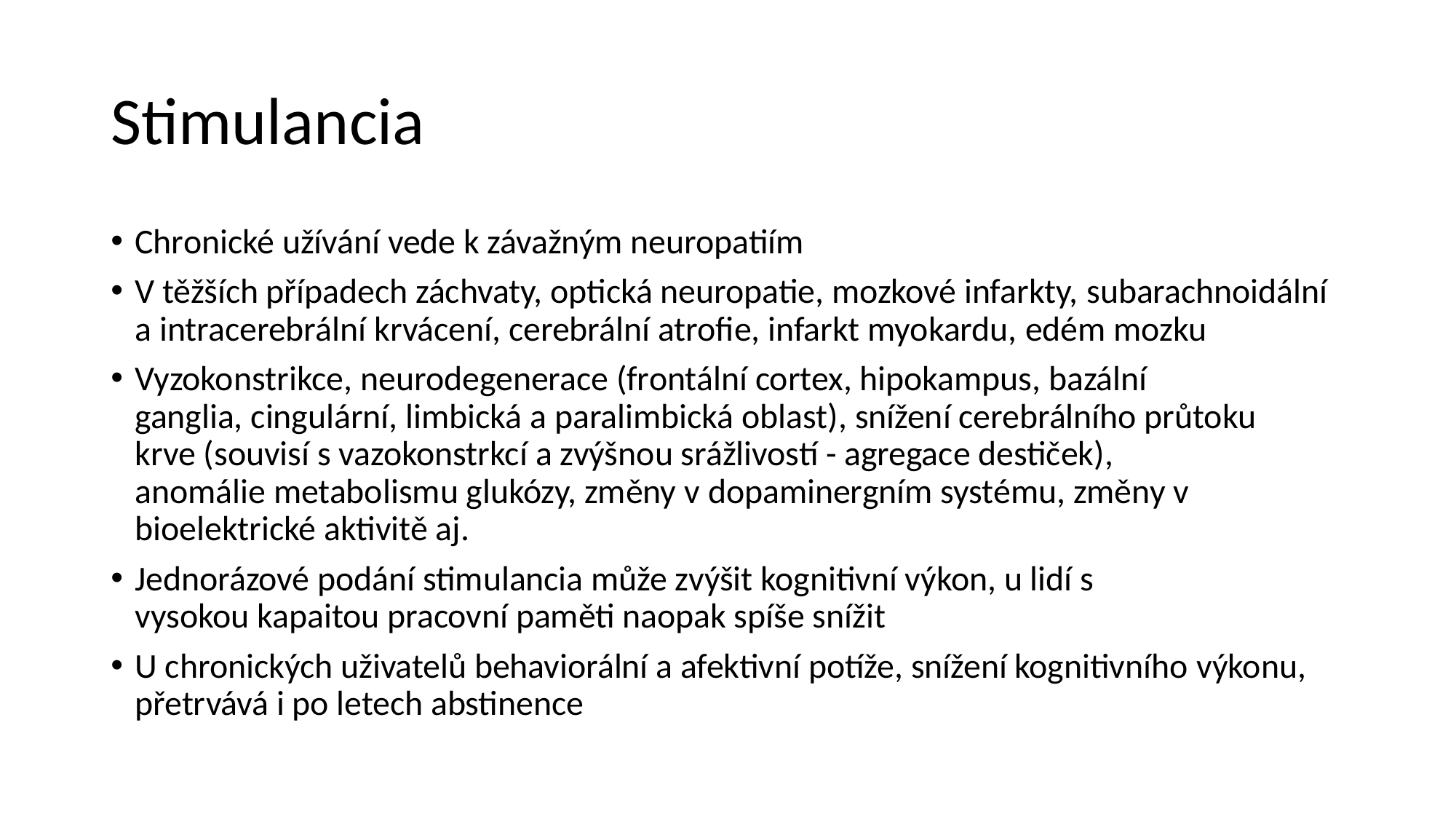

# Stimulancia
Chronické užívání vede k závažným neuropatiím
V těžších případech záchvaty, optická neuropatie, mozkové infarkty, subarachnoidální a intracerebrální krvácení, cerebrální atrofie, infarkt myokardu, edém mozku
Vyzokonstrikce, neurodegenerace (frontální cortex, hipokampus, bazální ganglia, cingulární, limbická a paralimbická oblast), snížení cerebrálního průtoku krve (souvisí s vazokonstrkcí a zvýšnou srážlivostí - agregace destiček), anomálie metabolismu glukózy, změny v dopaminergním systému, změny v bioelektrické aktivitě aj.
Jednorázové podání stimulancia může zvýšit kognitivní výkon, u lidí s vysokou kapaitou pracovní paměti naopak spíše snížit
U chronických uživatelů behaviorální a afektivní potíže, snížení kognitivního výkonu, přetrvává i po letech abstinence